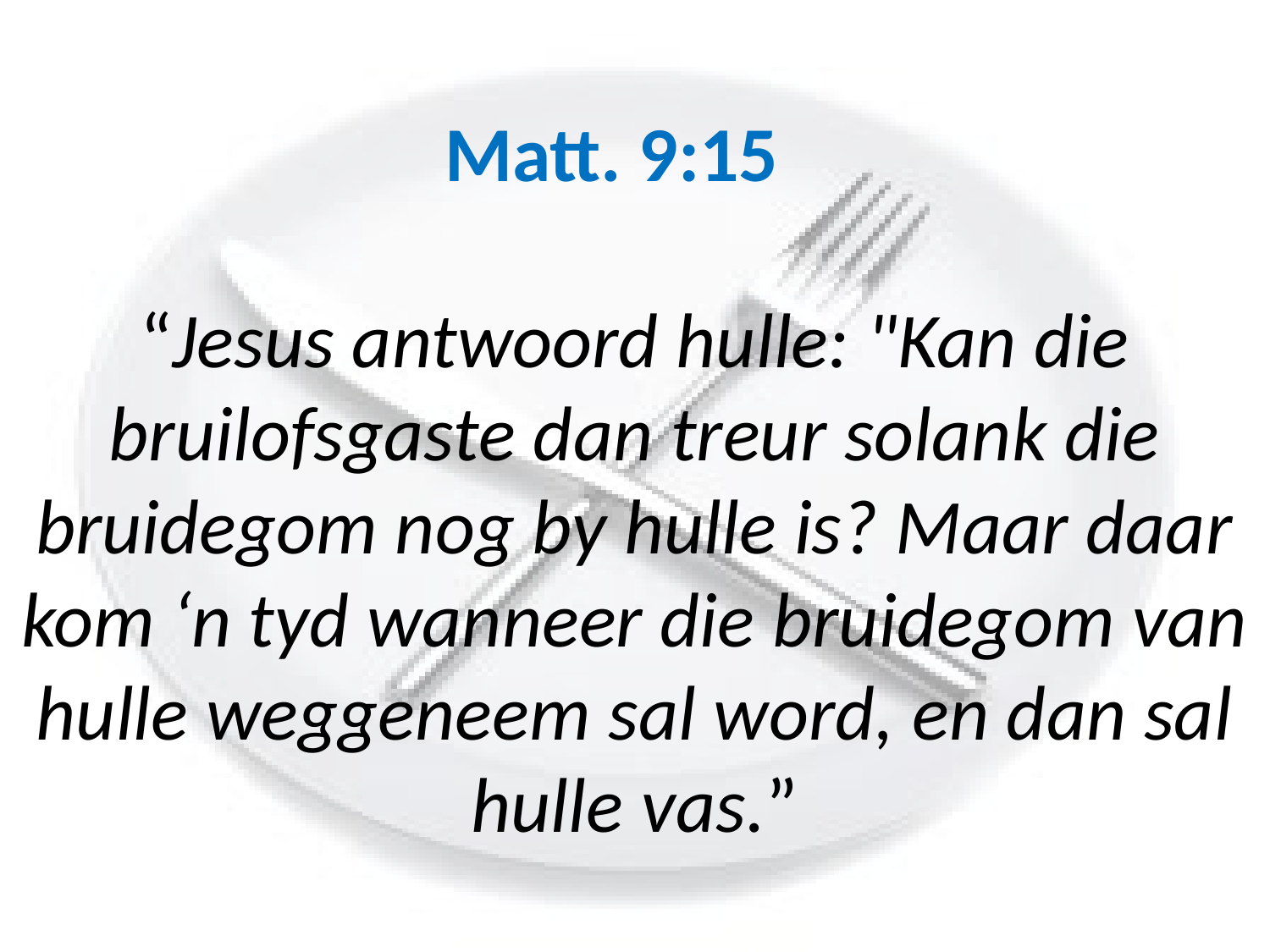

# Matt. 9:15 “Jesus antwoord hulle: "Kan die bruilofsgaste dan treur solank die bruidegom nog by hulle is? Maar daar kom ‘n tyd wanneer die bruidegom van hulle weggeneem sal word, en dan sal hulle vas.”